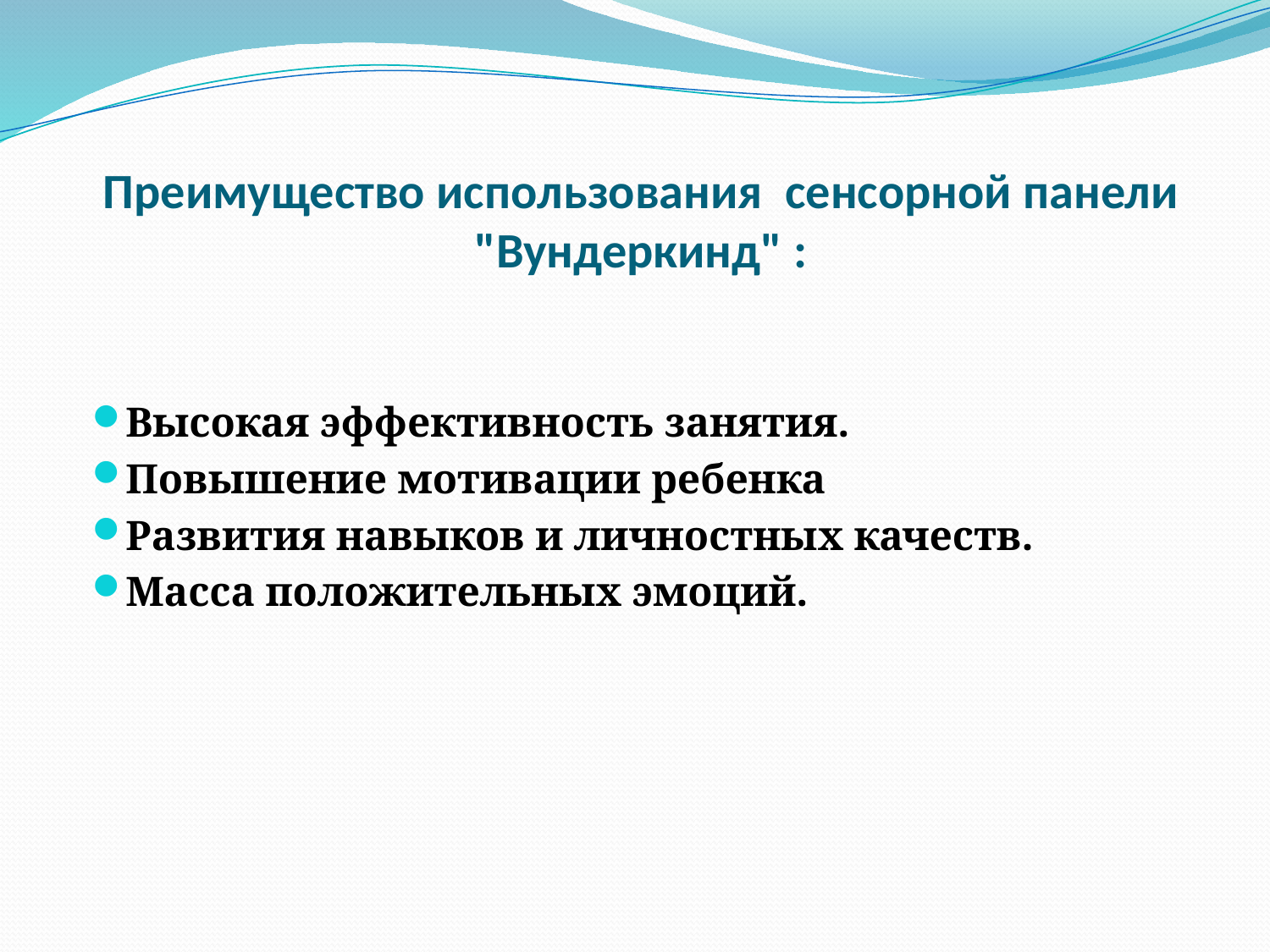

# Преимущество использования  сенсорной панели "Вундеркинд" :

Высокая эффективность занятия.
Повышение мотивации ребенка
Развития навыков и личностных качеств.
Масса положительных эмоций.